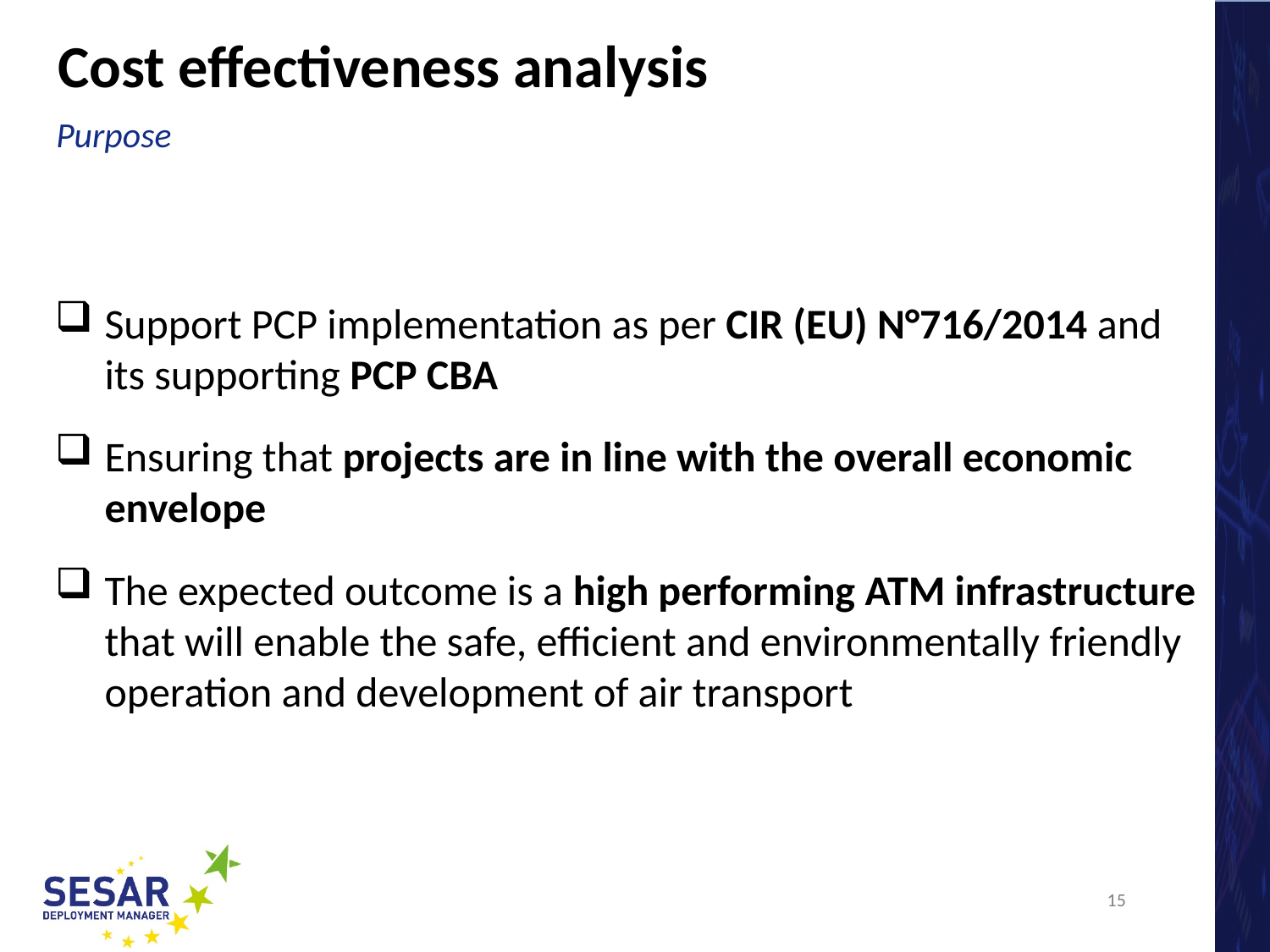

# Cost effectiveness analysis
Purpose
Support PCP implementation as per CIR (EU) N°716/2014 and its supporting PCP CBA
Ensuring that projects are in line with the overall economic envelope
The expected outcome is a high performing ATM infrastructure that will enable the safe, efficient and environmentally friendly operation and development of air transport
15